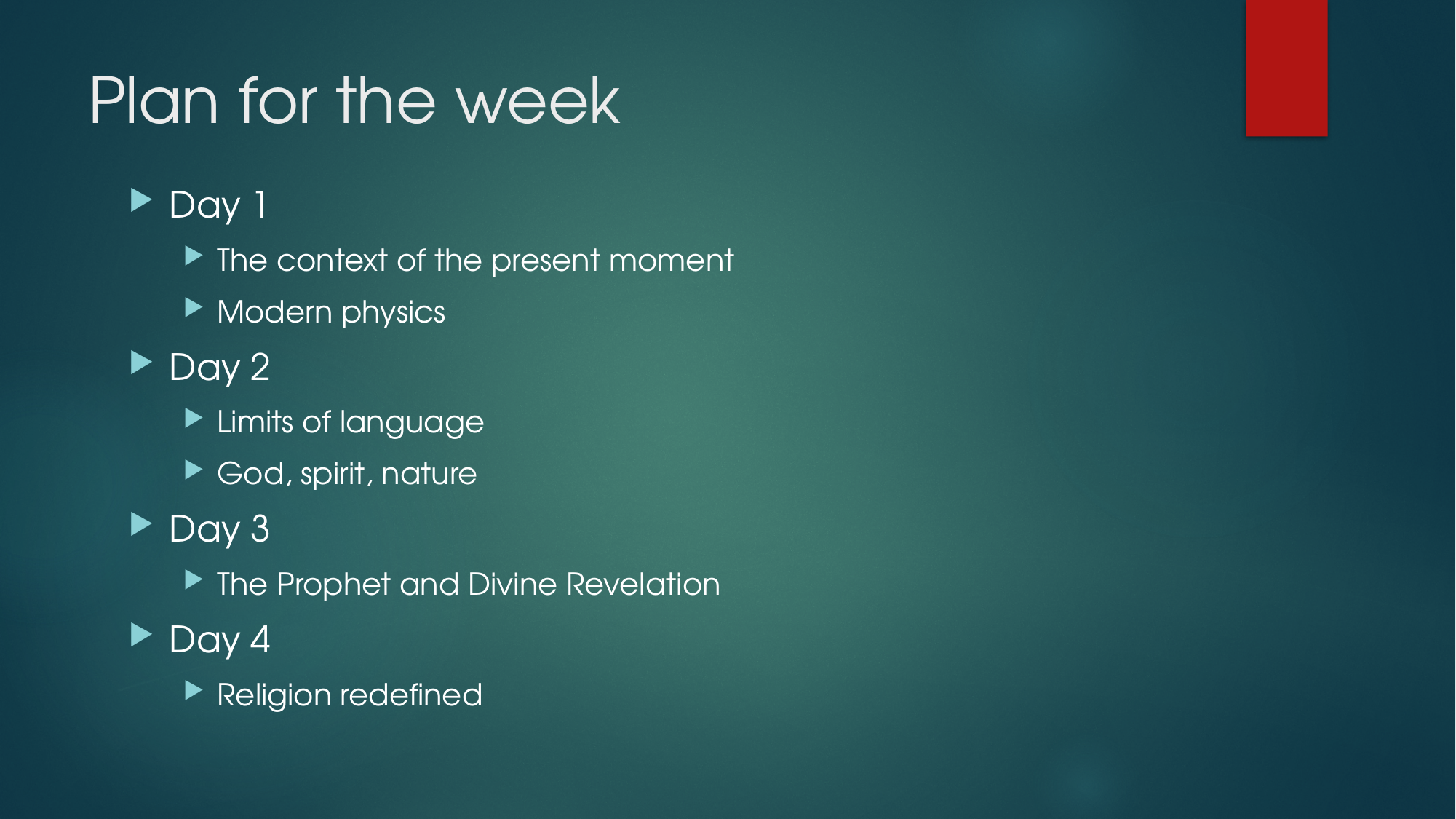

# Plan for the week
Day 1
The context of the present moment
Modern physics
Day 2
Limits of language
God, spirit, nature
Day 3
The Prophet and Divine Revelation
Day 4
Religion redefined